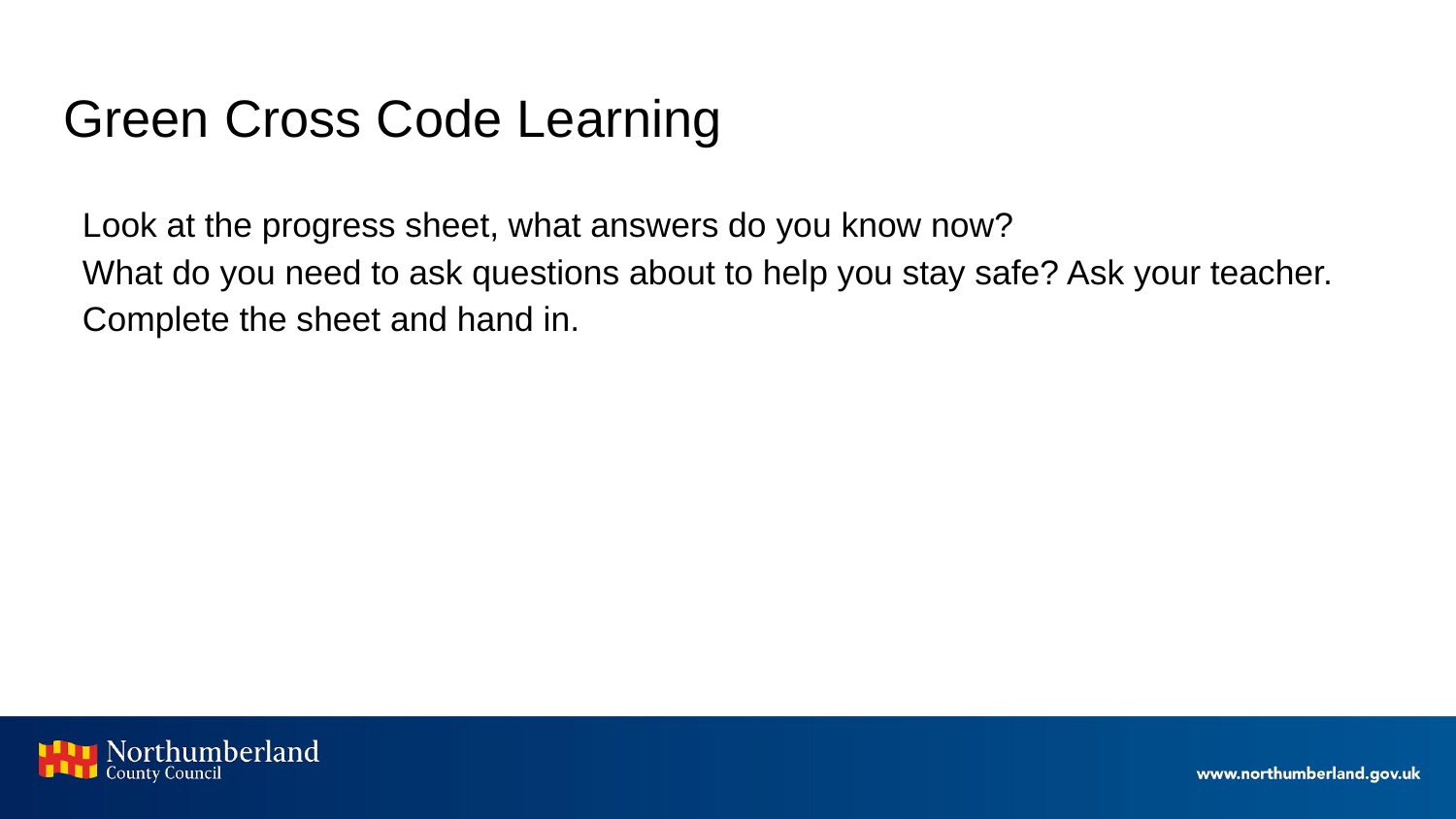

# Green Cross Code Learning
Look at the progress sheet, what answers do you know now?
What do you need to ask questions about to help you stay safe? Ask your teacher.
Complete the sheet and hand in.